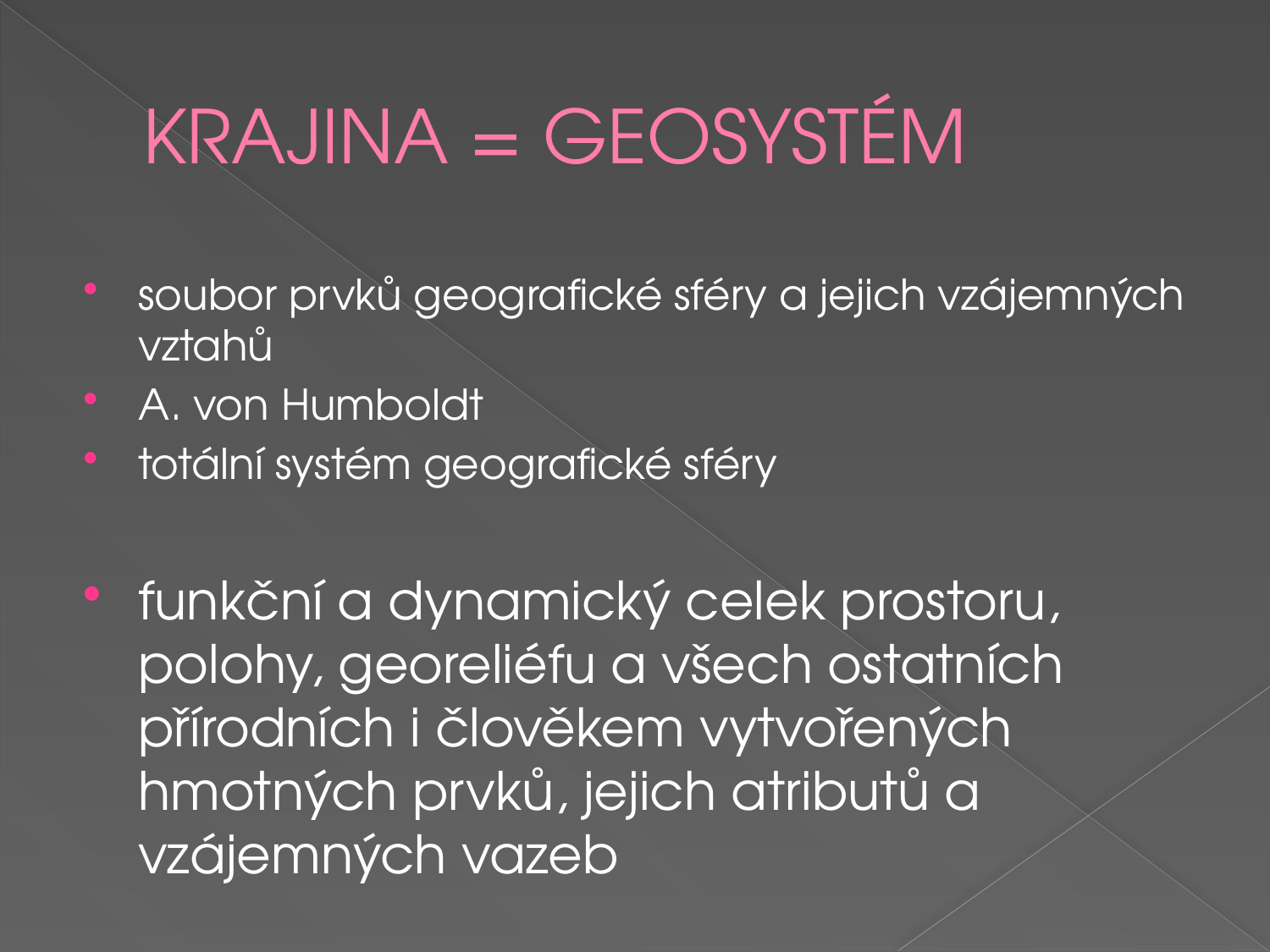

# KRAJINA = GEOSYSTÉM
soubor prvků geografické sféry a jejich vzájemných vztahů
A. von Humboldt
totální systém geografické sféry

funkční a dynamický celek prostoru, polohy, georeliéfu a všech ostatních přírodních i člověkem vytvořených hmotných prvků, jejich atributů a vzájemných vazeb